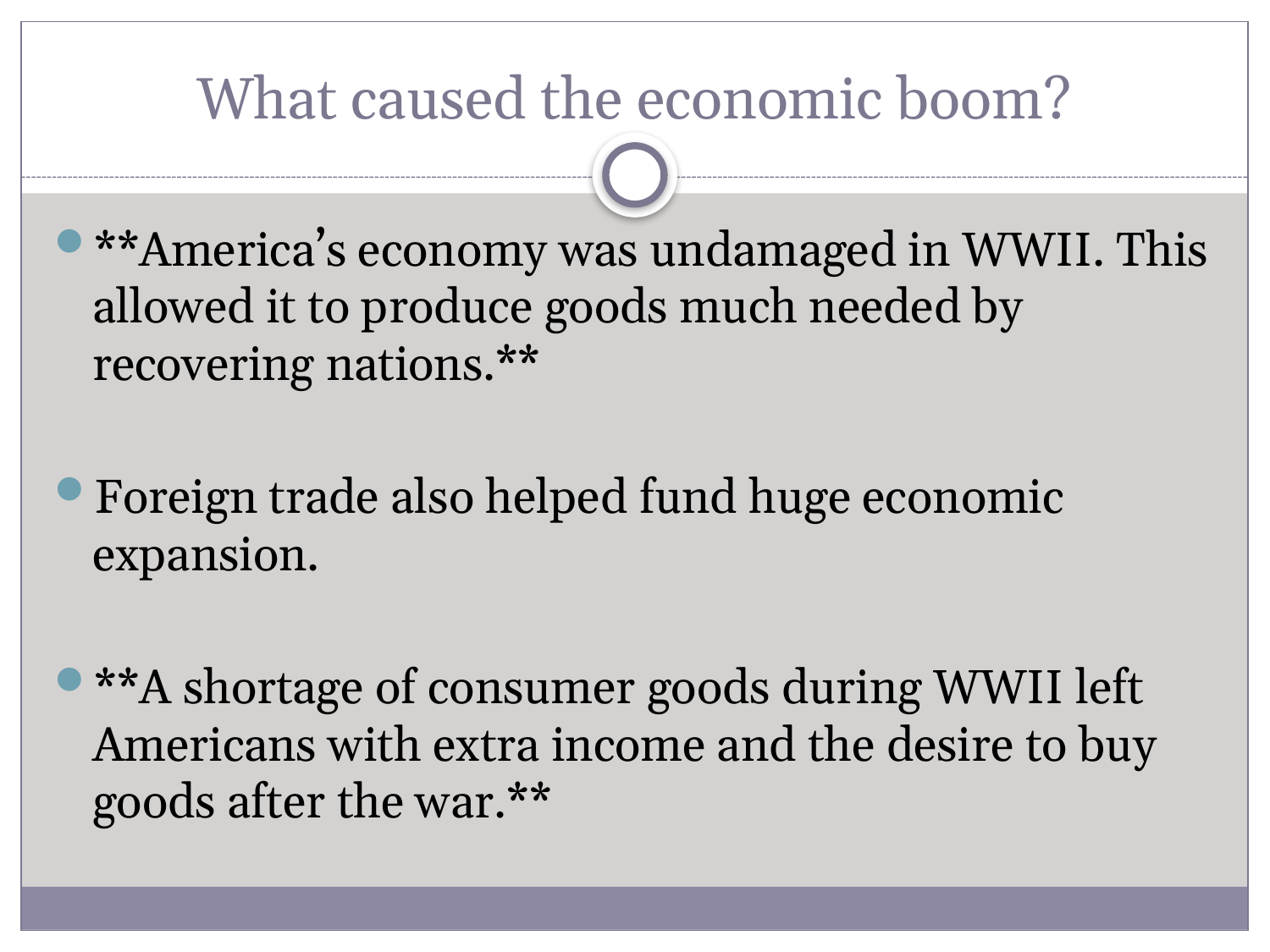

# What caused the economic boom?
**America’s economy was undamaged in WWII. This allowed it to produce goods much needed by recovering nations.**

Foreign trade also helped fund huge economic expansion.

**A shortage of consumer goods during WWII left Americans with extra income and the desire to buy goods after the war.**